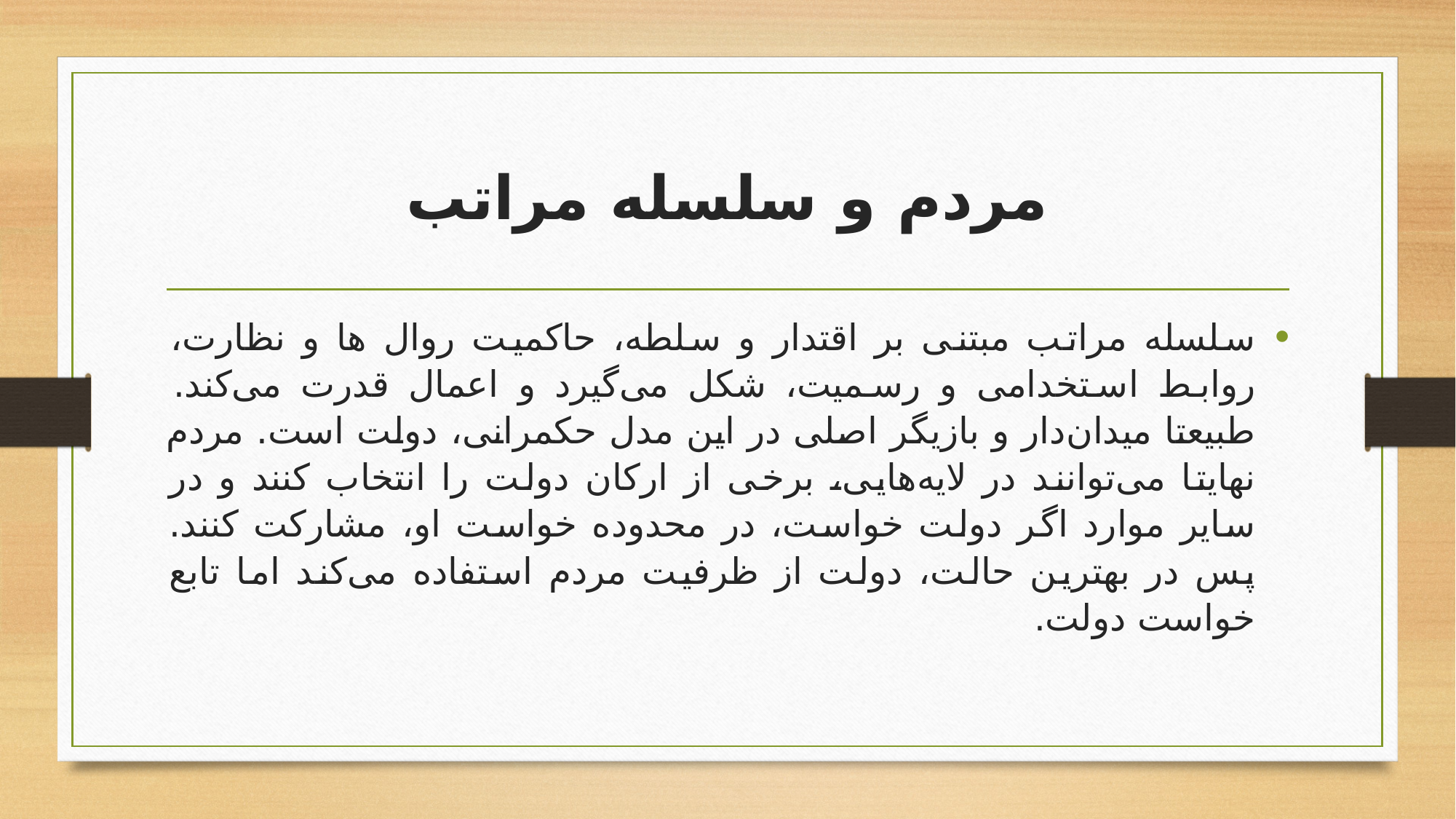

# مردم و سلسله مراتب
سلسله مراتب مبتنی بر اقتدار و سلطه، حاکمیت روال ها و نظارت، روابط استخدامی و رسمیت، شکل می‌گیرد و اعمال قدرت می‌کند. طبیعتا میدان‌دار و بازیگر اصلی در این مدل حکمرانی، دولت است. مردم نهایتا می‌توانند در لایه‌هایی، برخی از ارکان دولت را انتخاب کنند و در سایر موارد اگر دولت خواست، در محدوده خواست او، مشارکت کنند. پس در بهترین حالت، دولت از ظرفیت مردم استفاده می‌کند اما تابع خواست دولت.